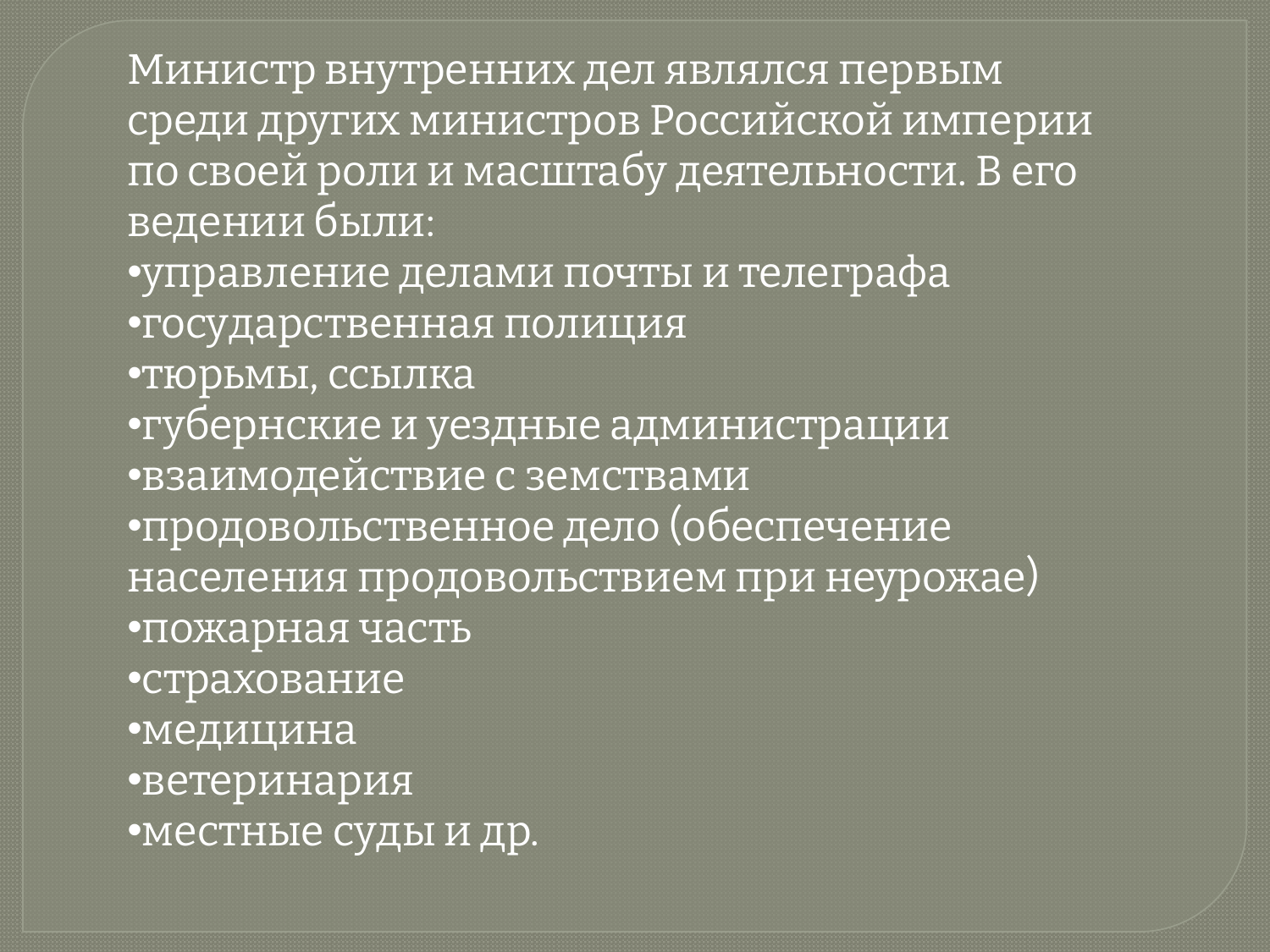

Министр внутренних дел являлся первым среди других министров Российской империи по своей роли и масштабу деятельности. В его ведении были:
управление делами почты и телеграфа
государственная полиция
тюрьмы, ссылка
губернские и уездные администрации
взаимодействие с земствами
продовольственное дело (обеспечение населения продовольствием при неурожае)
пожарная часть
страхование
медицина
ветеринария
местные суды и др.